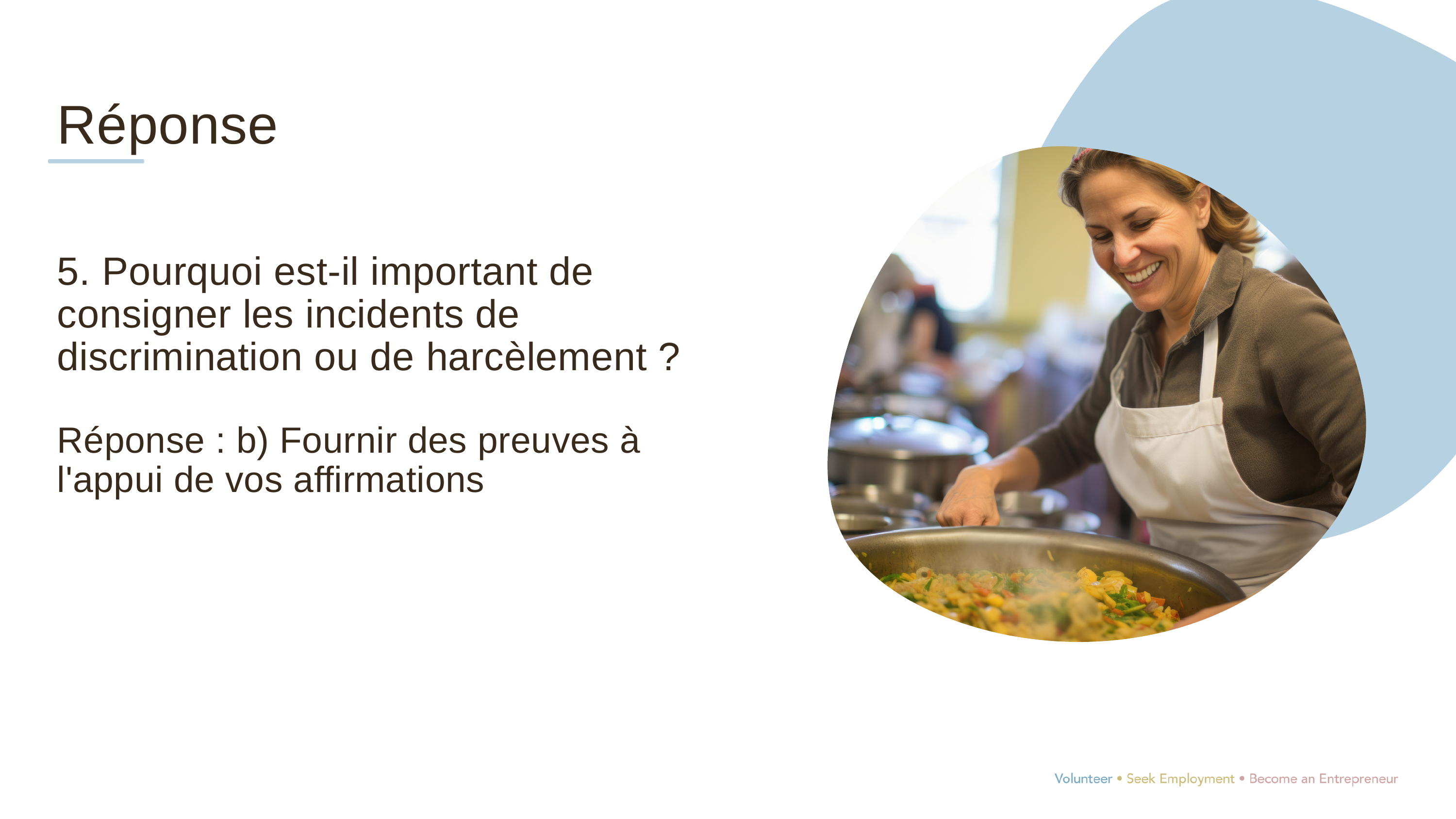

Réponse

5. Pourquoi est-il important de consigner les incidents de discrimination ou de harcèlement ?

Réponse : b) Fournir des preuves à l'appui de vos affirmations